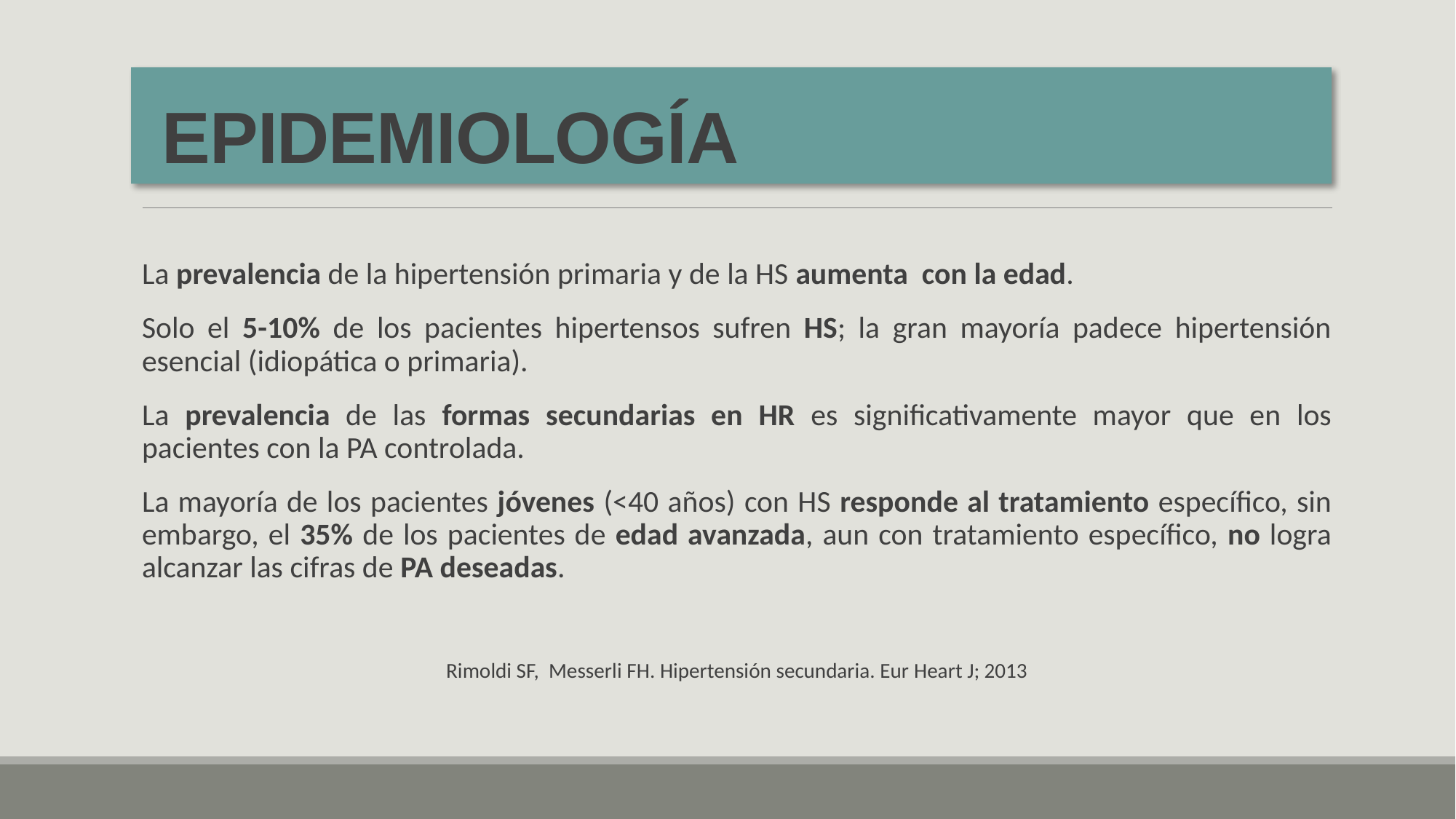

# EPIDEMIOLOGÍA
La prevalencia de la hipertensión primaria y de la HS aumenta  con la edad.
Solo el 5-10% de los pacientes hipertensos sufren HS; la gran mayoría padece hipertensión esencial (idiopática o primaria).
La prevalencia de las formas secundarias en HR es significativamente mayor que en los pacientes con la PA controlada.
La mayoría de los pacientes jóvenes (<40 años) con HS responde al tratamiento específico, sin embargo, el 35% de los pacientes de edad avanzada, aun con tratamiento específico, no logra alcanzar las cifras de PA deseadas.

Rimoldi SF,  Messerli FH. Hipertensión secundaria. Eur Heart J; 2013